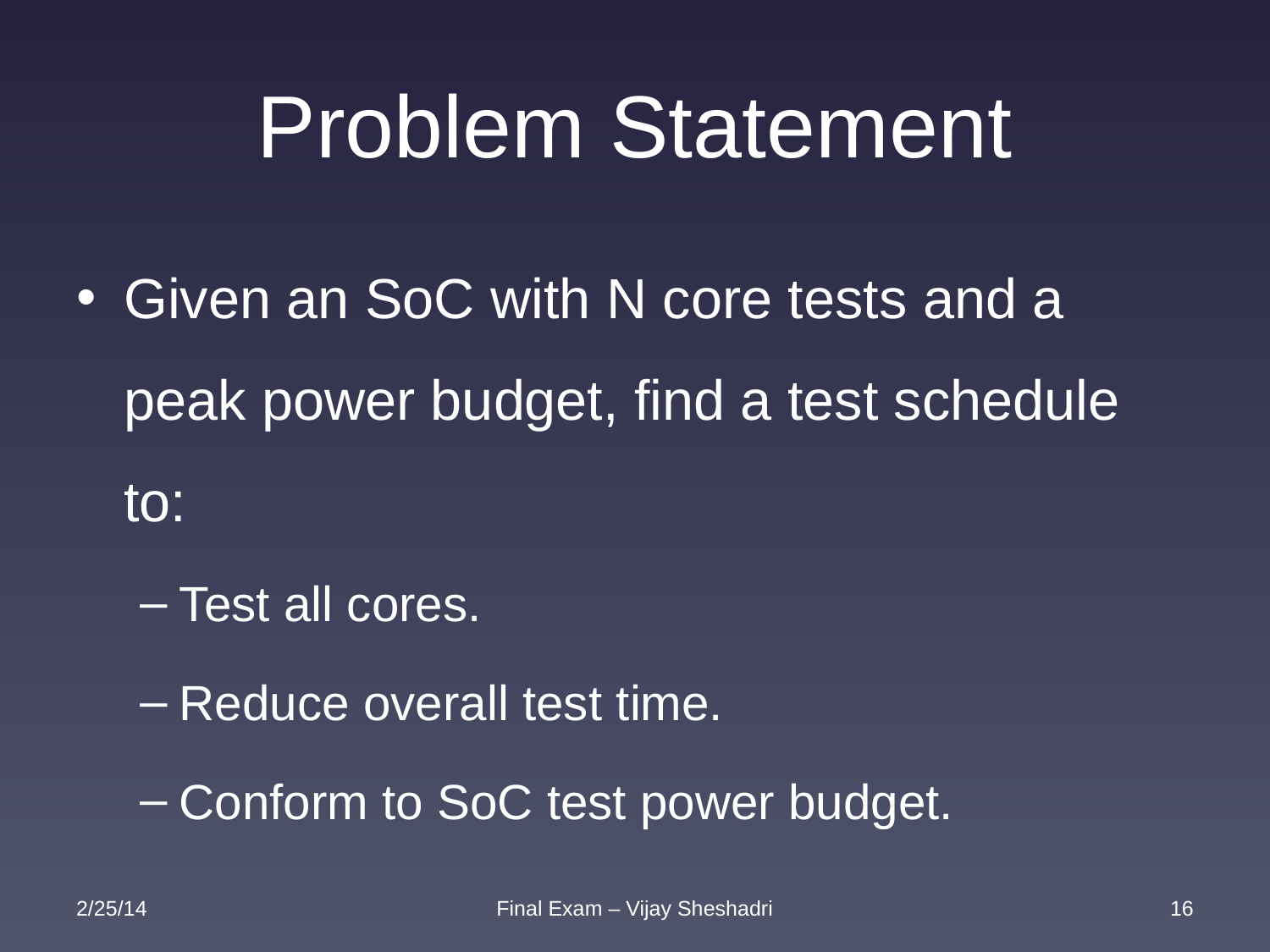

# Problem Statement
Given an SoC with N core tests and a peak power budget, find a test schedule to:
Test all cores.
Reduce overall test time.
Conform to SoC test power budget.

2/25/14
Final Exam – Vijay Sheshadri
16